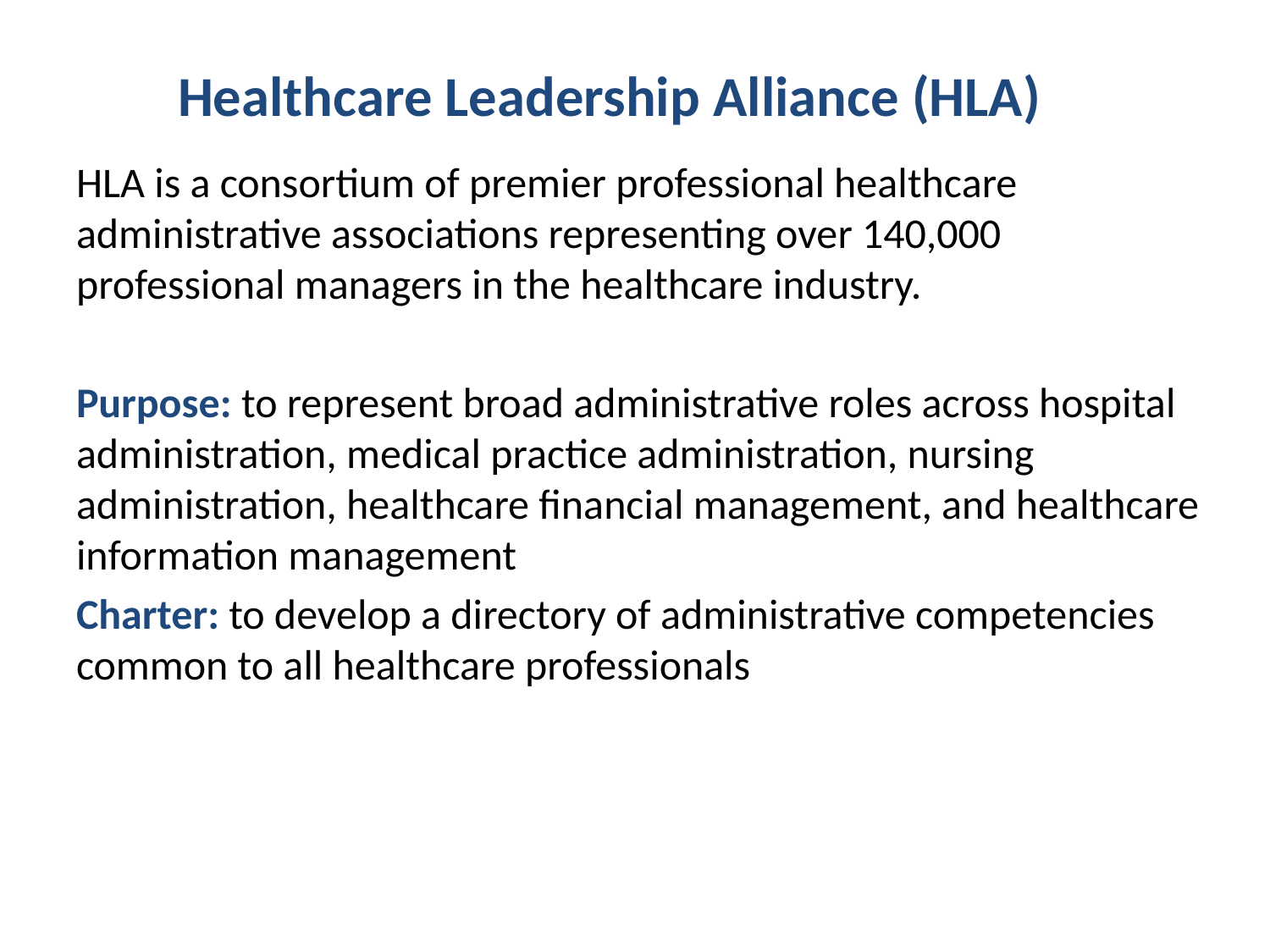

# Healthcare Leadership Alliance (HLA)
HLA is a consortium of premier professional healthcare administrative associations representing over 140,000 professional managers in the healthcare industry.

Purpose: to represent broad administrative roles across hospital administration, medical practice administration, nursing administration, healthcare financial management, and healthcare information management
Charter: to develop a directory of administrative competencies common to all healthcare professionals